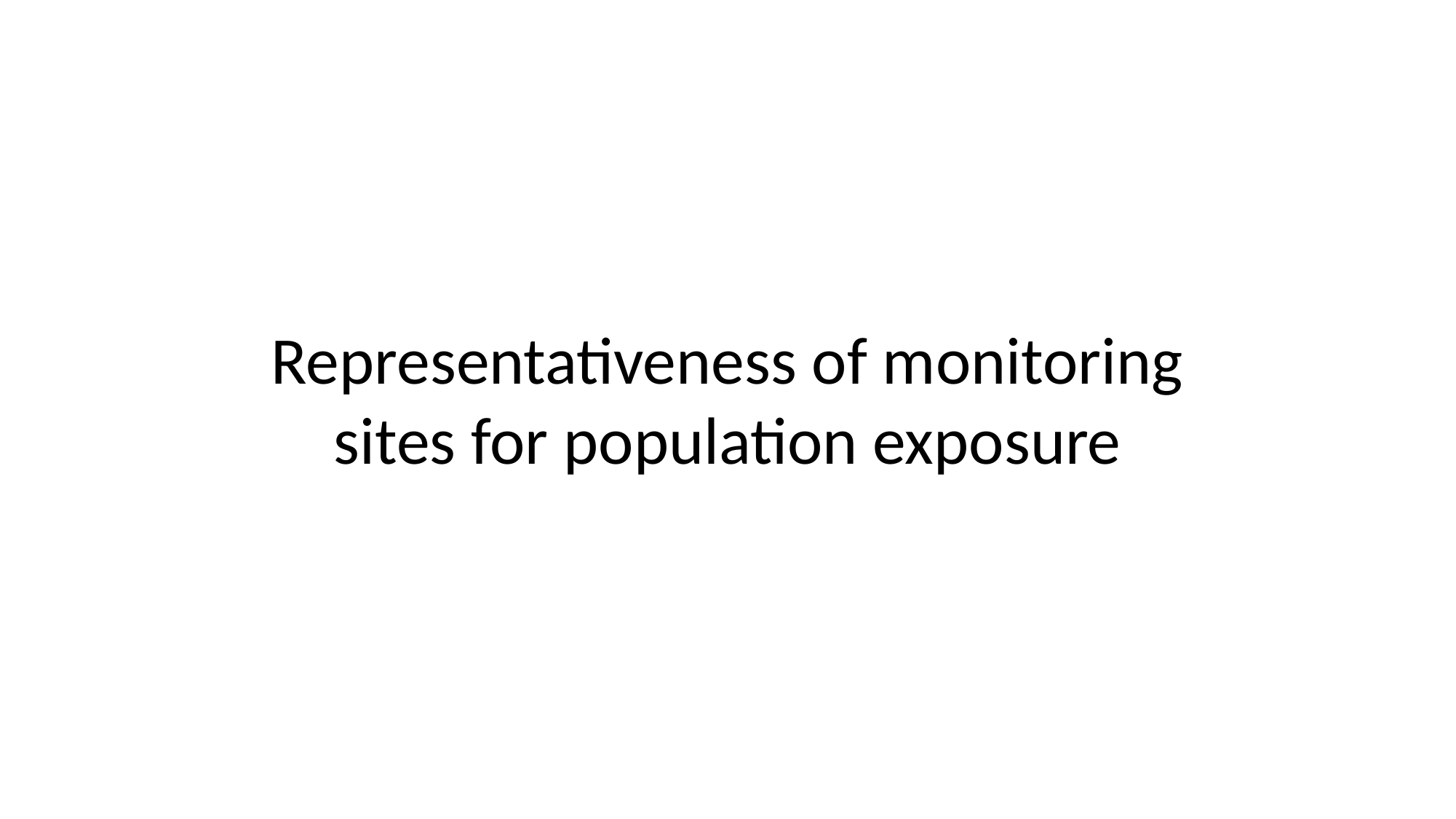

Representativeness of monitoring
sites for population exposure